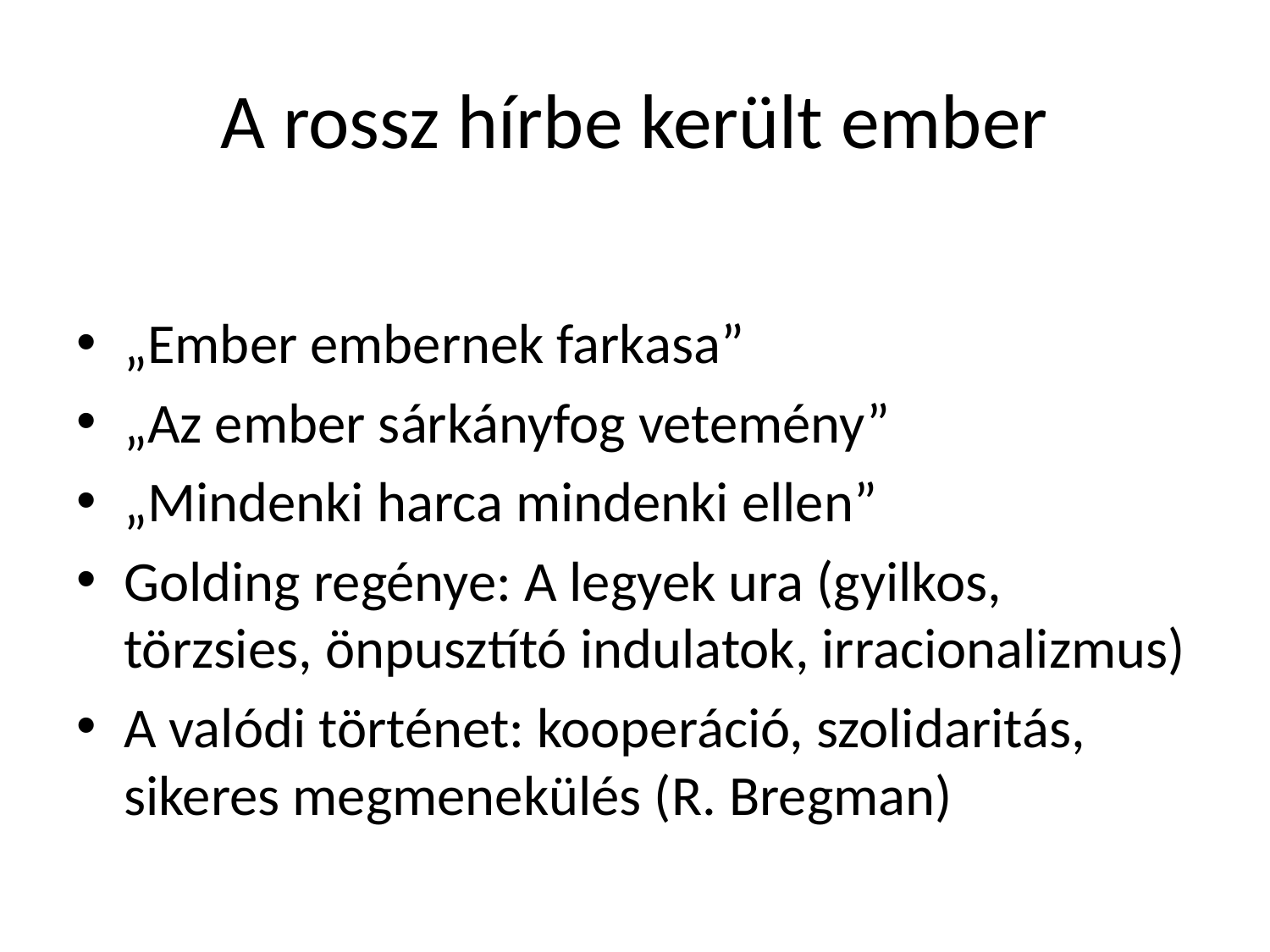

# A rossz hírbe került ember

„Ember embernek farkasa”
„Az ember sárkányfog vetemény”
„Mindenki harca mindenki ellen”
Golding regénye: A legyek ura (gyilkos, törzsies, önpusztító indulatok, irracionalizmus)
A valódi történet: kooperáció, szolidaritás, sikeres megmenekülés (R. Bregman)